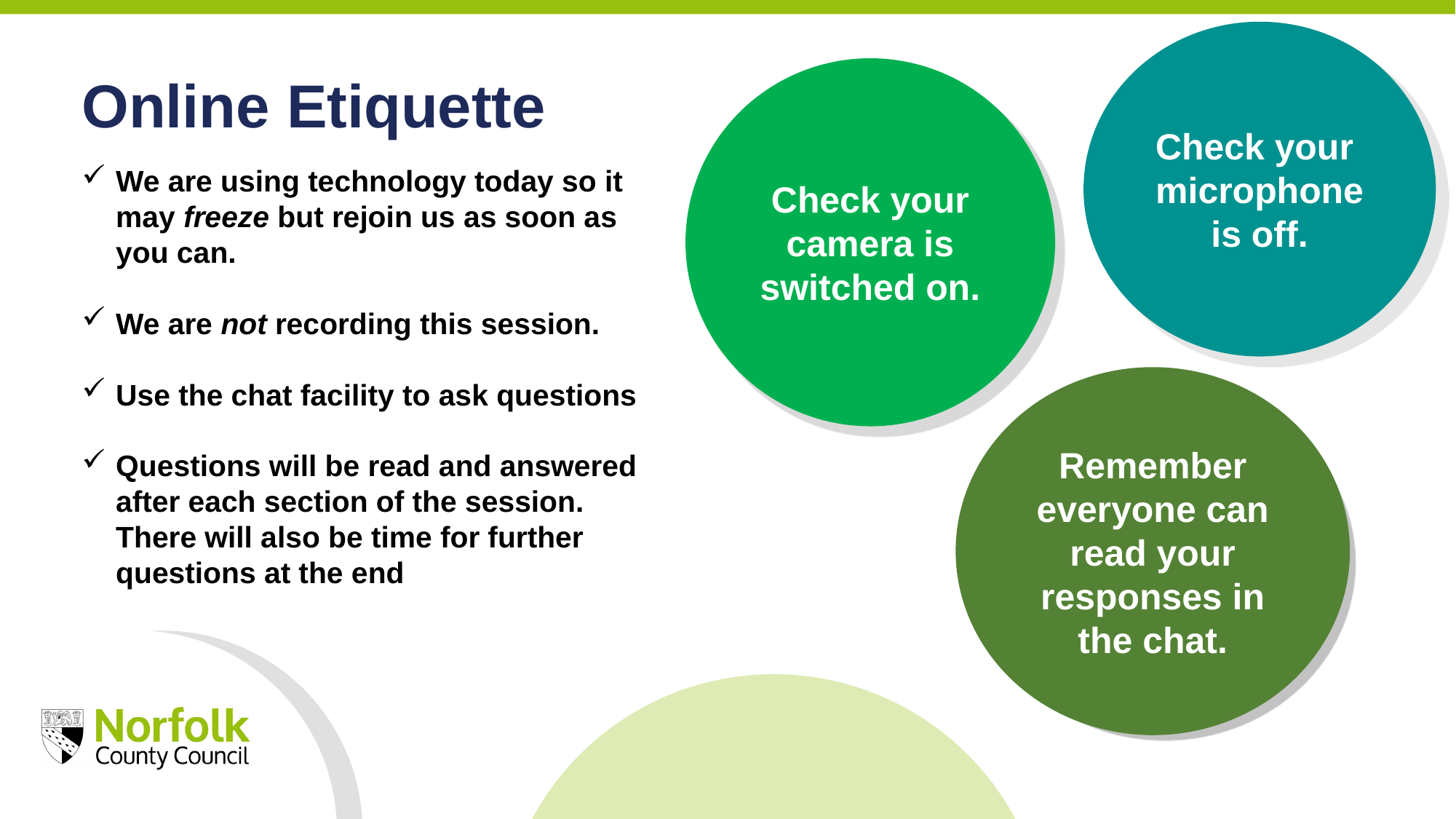

Check your  microphone is off.
Check your camera is switched on.
Online Etiquette
We are using technology today so it may freeze but rejoin us as soon as you can.

We are not recording this session.

Use the chat facility to ask questions

Questions will be read and answered after each section of the session. There will also be time for further questions at the end

Remember everyone can read your responses in the chat.